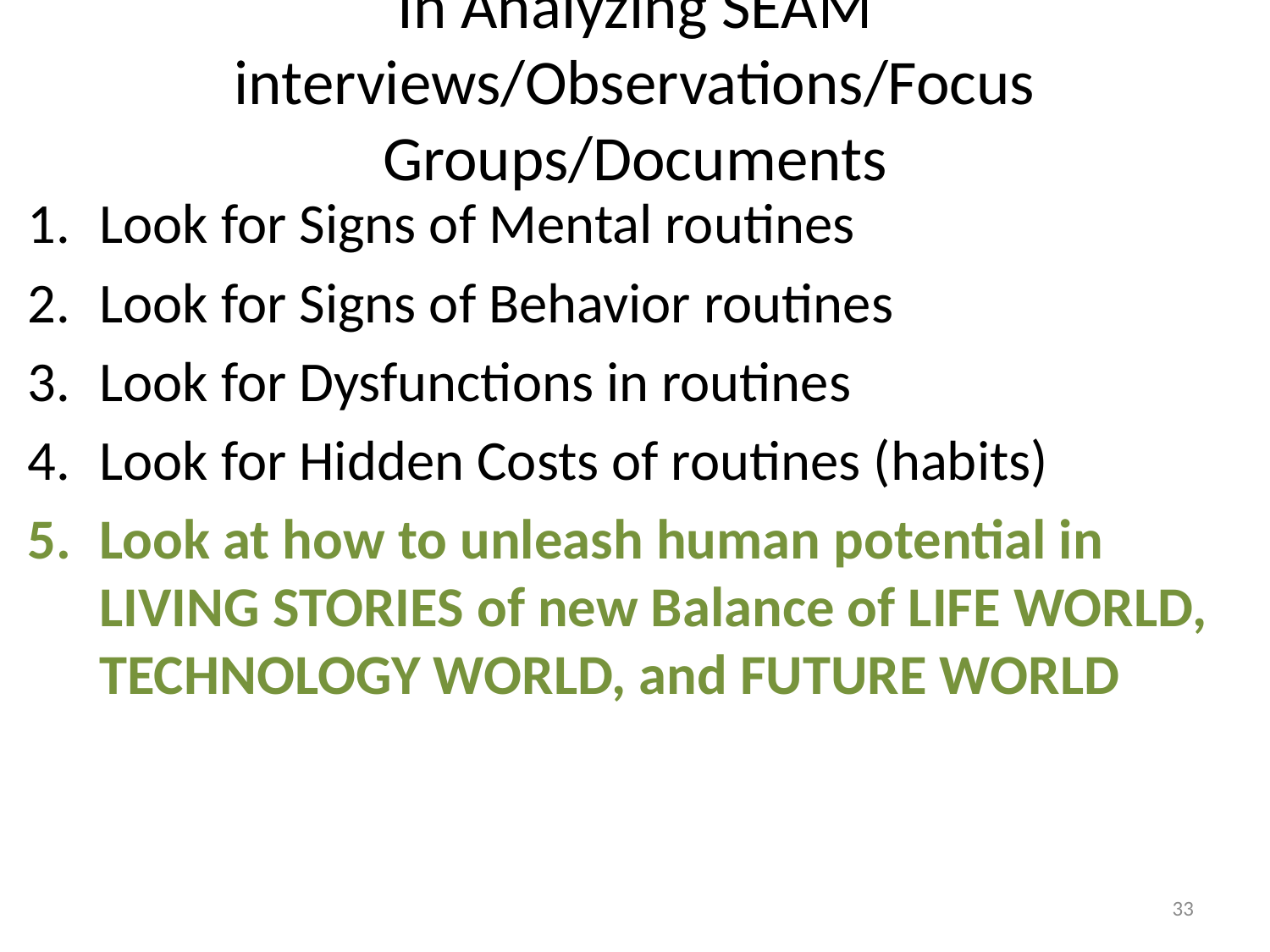

# In Analyzing SEAM interviews/Observations/Focus Groups/Documents
Look for Signs of Mental routines
Look for Signs of Behavior routines
Look for Dysfunctions in routines
Look for Hidden Costs of routines (habits)
Look at how to unleash human potential in LIVING STORIES of new Balance of LIFE WORLD, TECHNOLOGY WORLD, and FUTURE WORLD
33